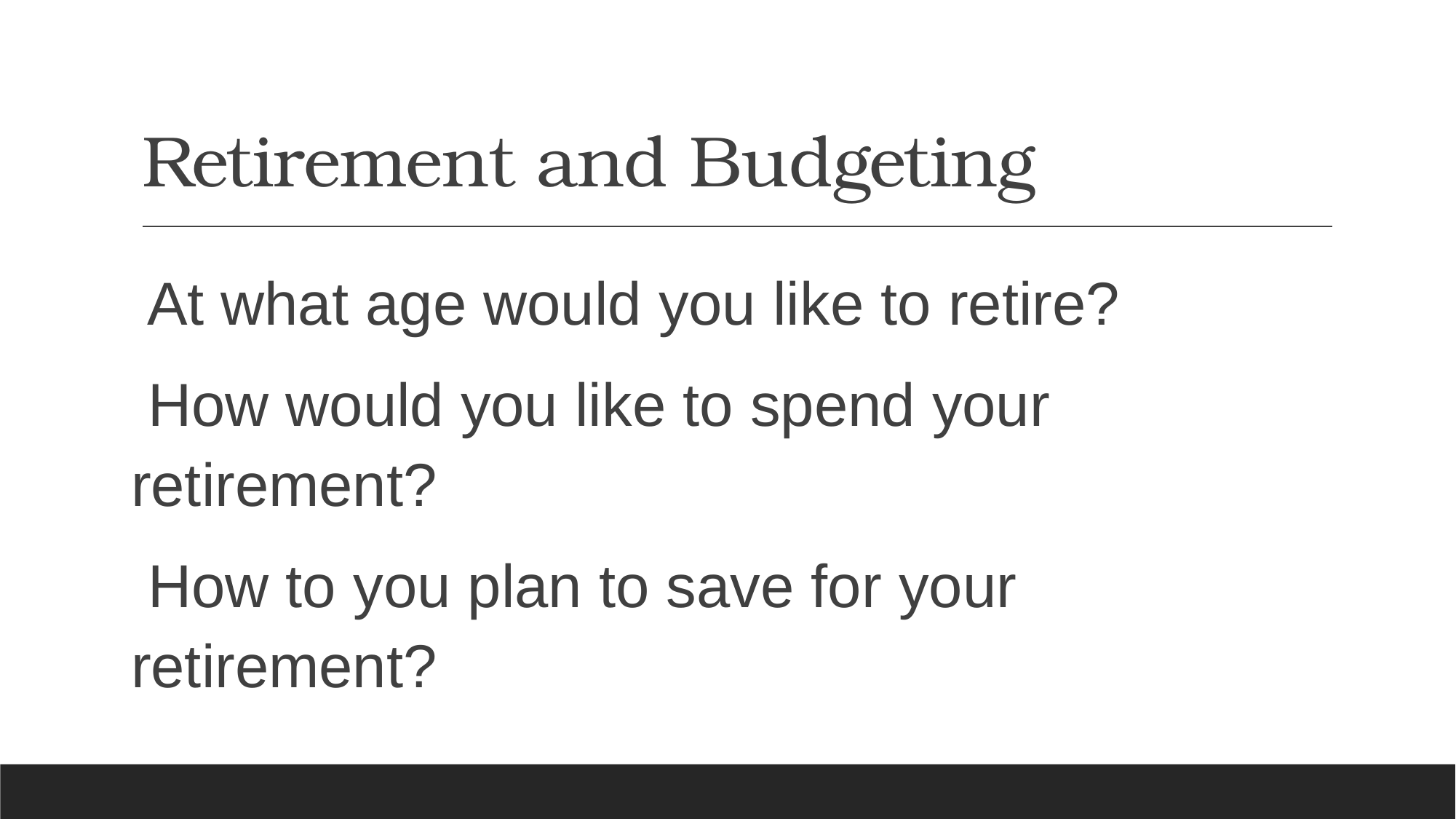

# Retirement and Budgeting
  At what age would you like to retire?
 How would you like to spend your retirement?
 How to you plan to save for your retirement?